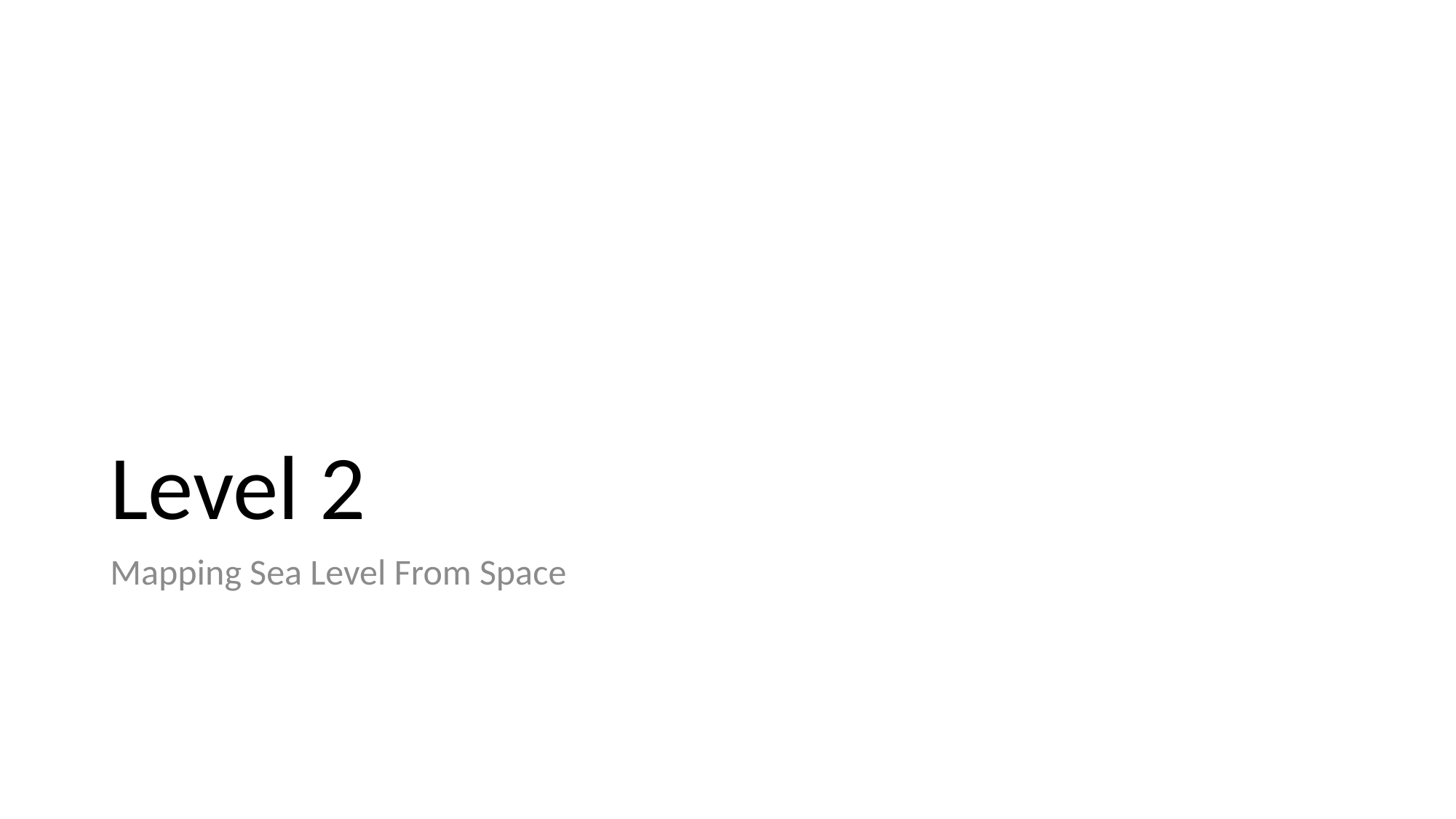

# Level 2
Mapping Sea Level From Space